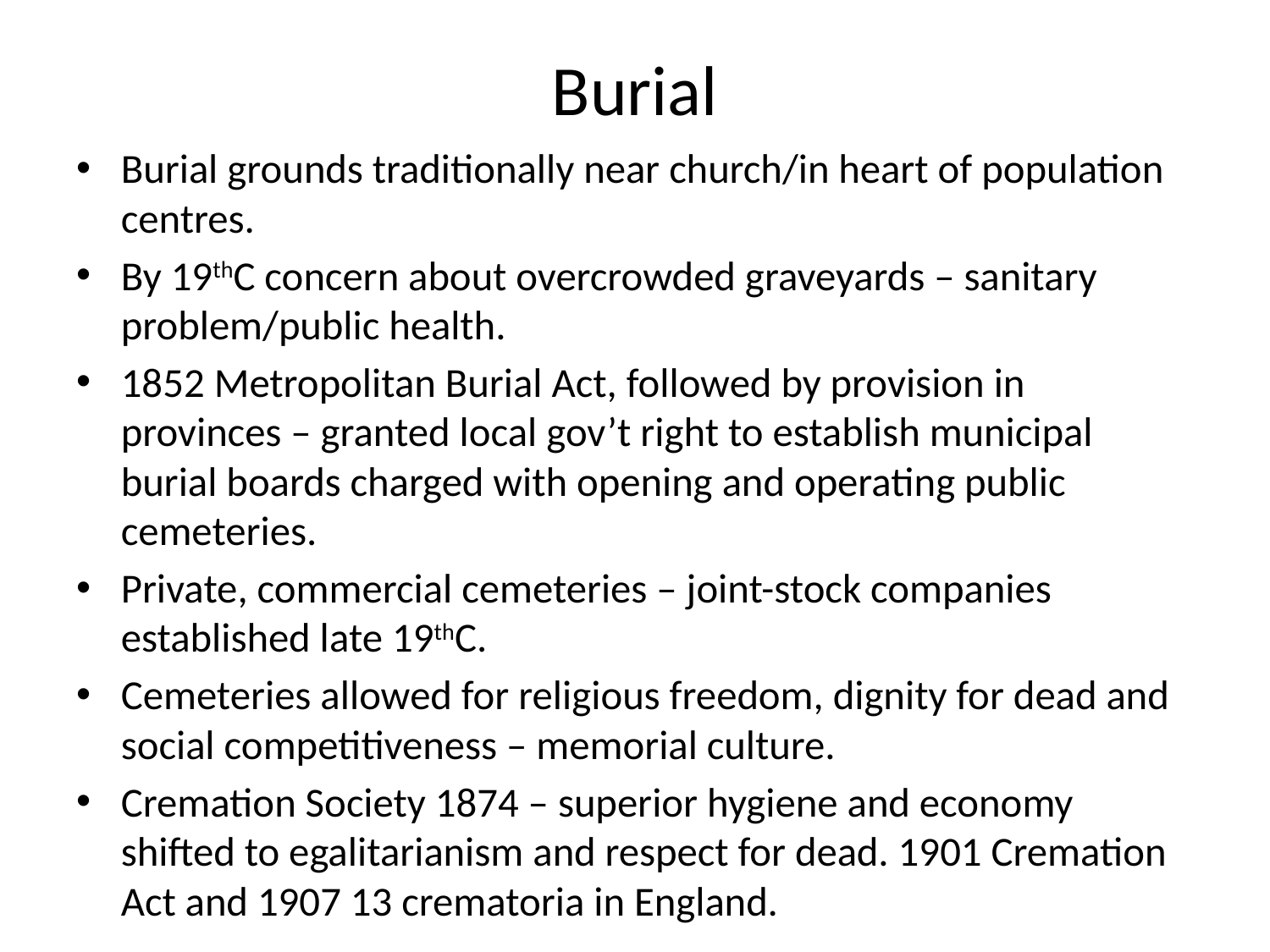

# Burial
Burial grounds traditionally near church/in heart of population centres.
By 19thC concern about overcrowded graveyards – sanitary problem/public health.
1852 Metropolitan Burial Act, followed by provision in provinces – granted local gov’t right to establish municipal burial boards charged with opening and operating public cemeteries.
Private, commercial cemeteries – joint-stock companies established late 19thC.
Cemeteries allowed for religious freedom, dignity for dead and social competitiveness – memorial culture.
Cremation Society 1874 – superior hygiene and economy shifted to egalitarianism and respect for dead. 1901 Cremation Act and 1907 13 crematoria in England.